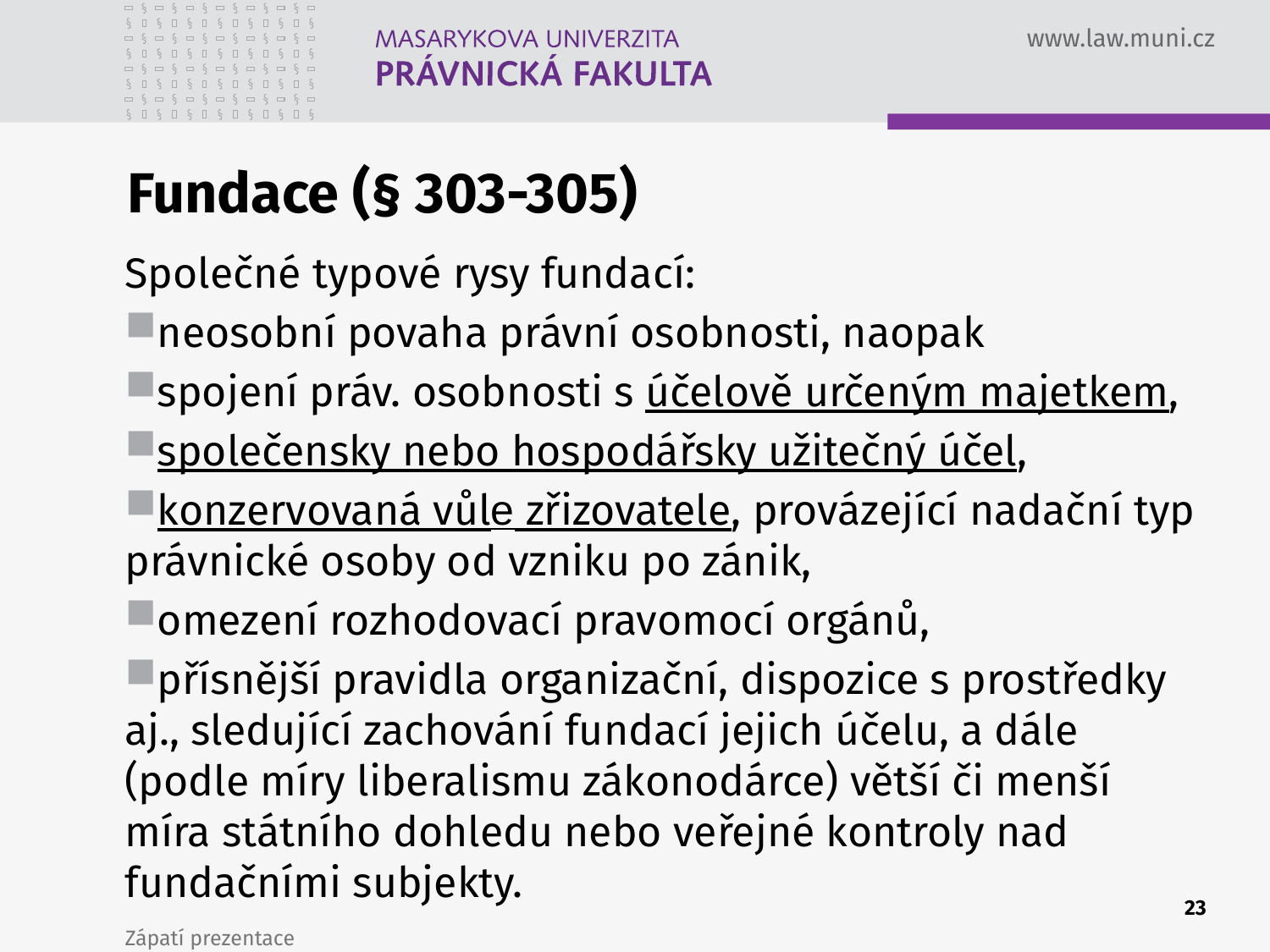

# Fundace (§ 303-305)
Společné typové rysy fundací:
neosobní povaha právní osobnosti, naopak
spojení práv. osobnosti s účelově určeným majetkem,
společensky nebo hospodářsky užitečný účel,
konzervovaná vůle zřizovatele, provázející nadační typ právnické osoby od vzniku po zánik,
omezení rozhodovací pravomocí orgánů,
přísnější pravidla organizační, dispozice s prostředky aj., sledující zachování fundací jejich účelu, a dále (podle míry liberalismu zákonodárce) větší či menší míra státního dohledu nebo veřejné kontroly nad fundačními subjekty.

23
Zápatí prezentace